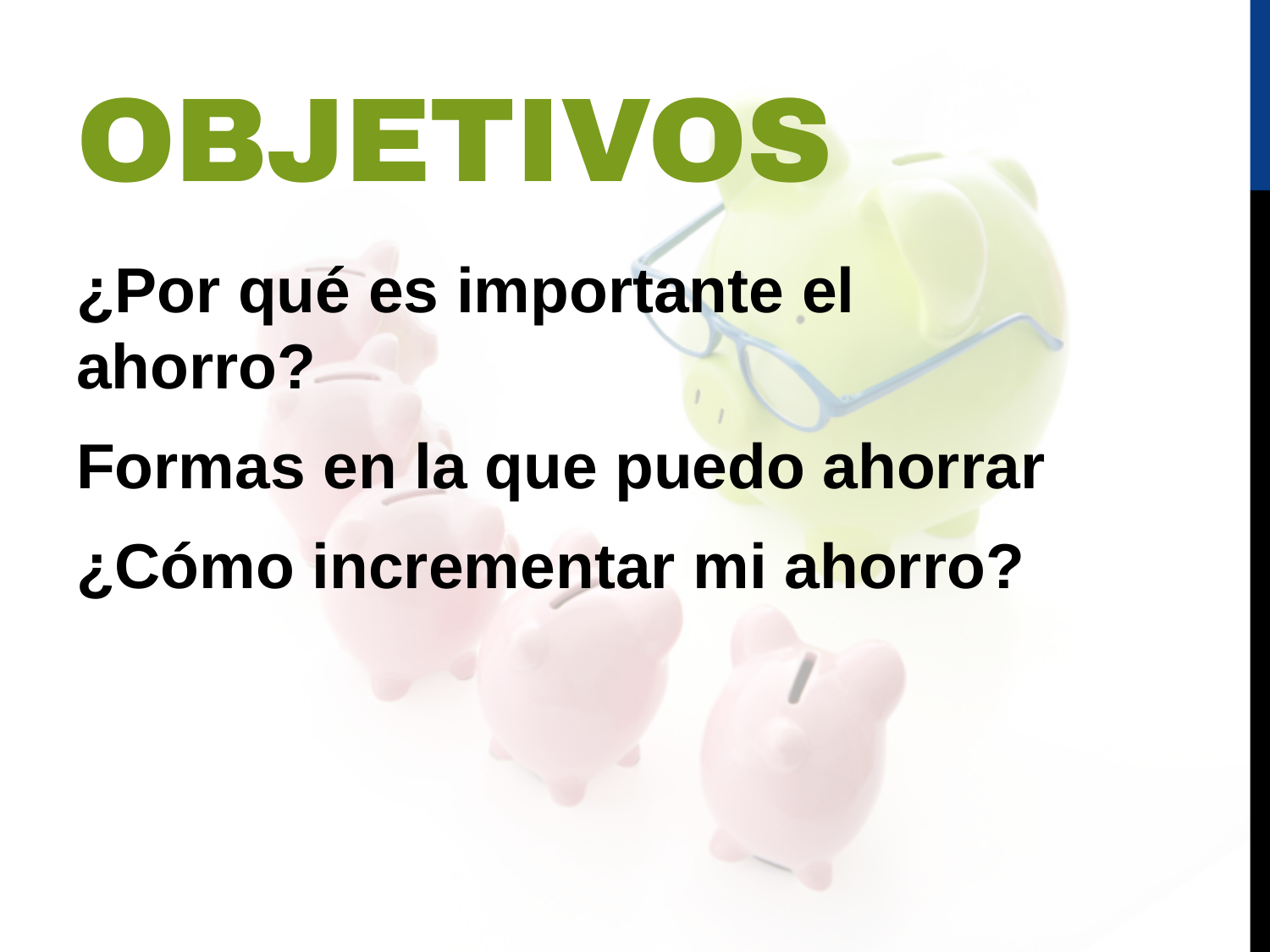

# Objetivos
¿Por qué es importante el ahorro?
Formas en la que puedo ahorrar
¿Cómo incrementar mi ahorro?